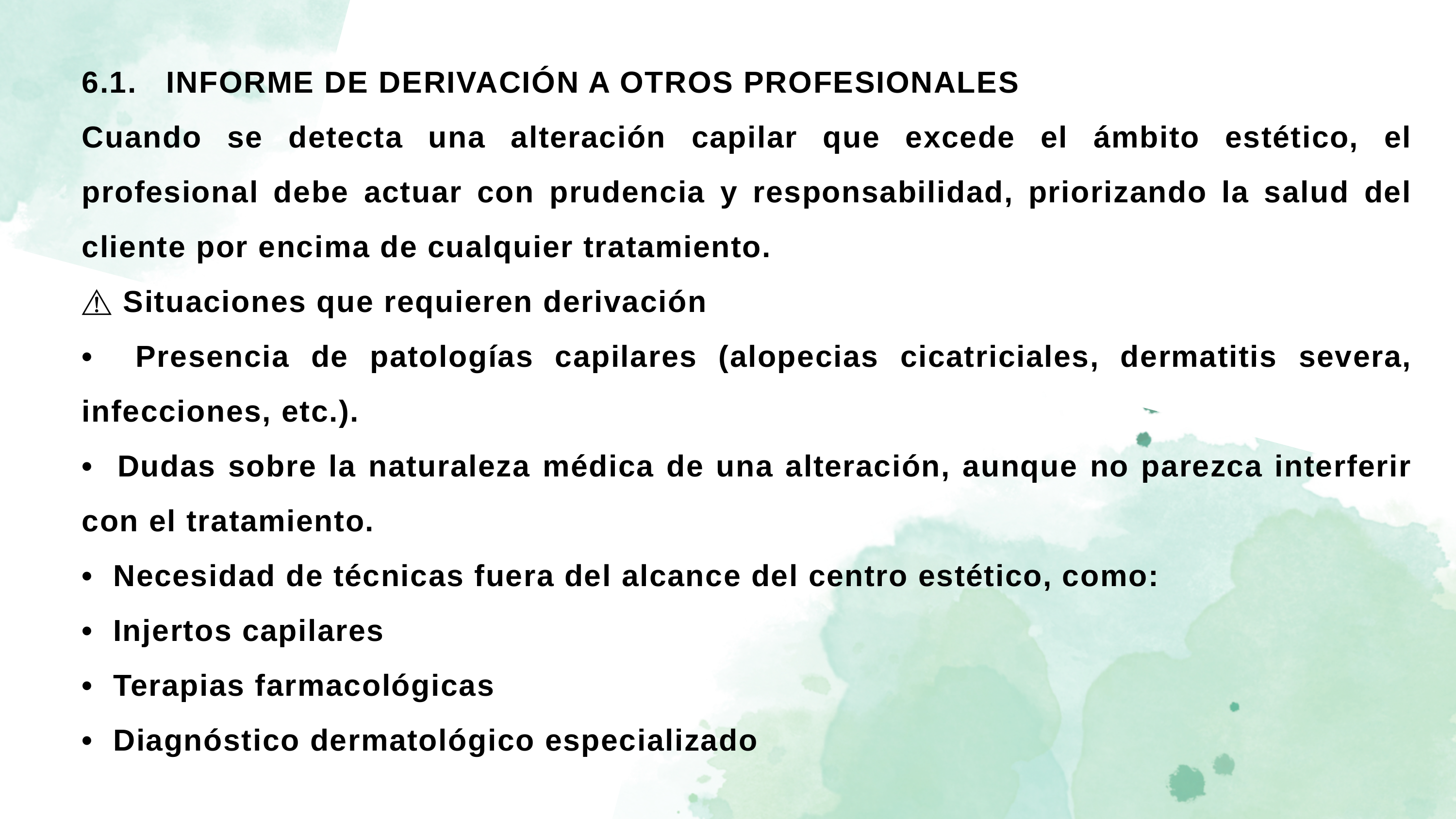

6.1.   INFORME DE DERIVACIÓN A OTROS PROFESIONALES
Cuando se detecta una alteración capilar que excede el ámbito estético, el profesional debe actuar con prudencia y responsabilidad, priorizando la salud del cliente por encima de cualquier tratamiento.
⚠️ Situaciones que requieren derivación
•  Presencia de patologías capilares (alopecias cicatriciales, dermatitis severa, infecciones, etc.).
•  Dudas sobre la naturaleza médica de una alteración, aunque no parezca interferir con el tratamiento.
•  Necesidad de técnicas fuera del alcance del centro estético, como:
•  Injertos capilares
•  Terapias farmacológicas
•  Diagnóstico dermatológico especializado